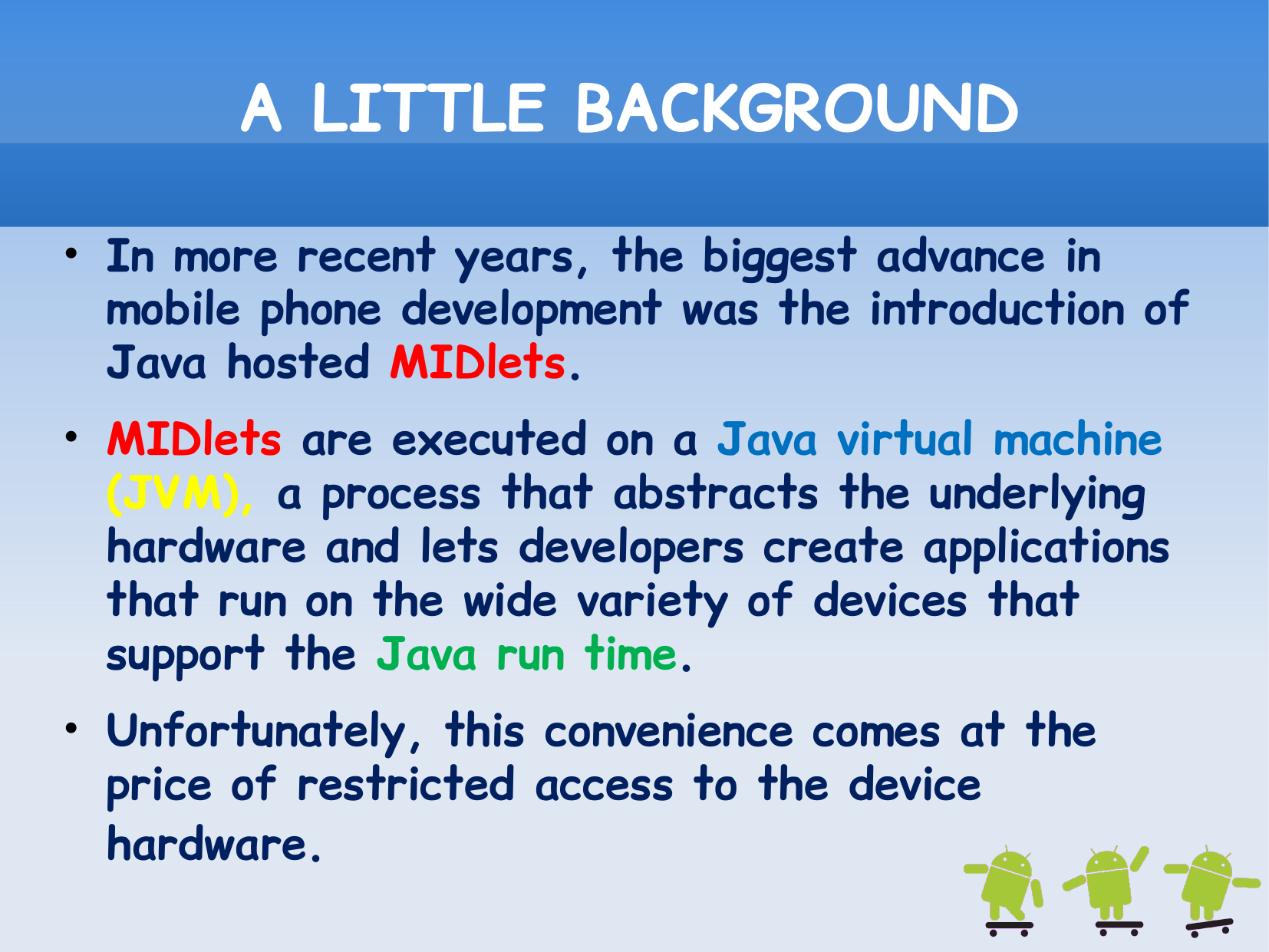

# A LITTLE BACKGROUND
In more recent years, the biggest advance in mobile phone development was the introduction of Java hosted MIDlets.
MIDlets are executed on a Java virtual machine (JVM), a process that abstracts the underlying hardware and lets developers create applications that run on the wide variety of devices that support the Java run time.
Unfortunately, this convenience comes at the price of restricted access to the device hardware.